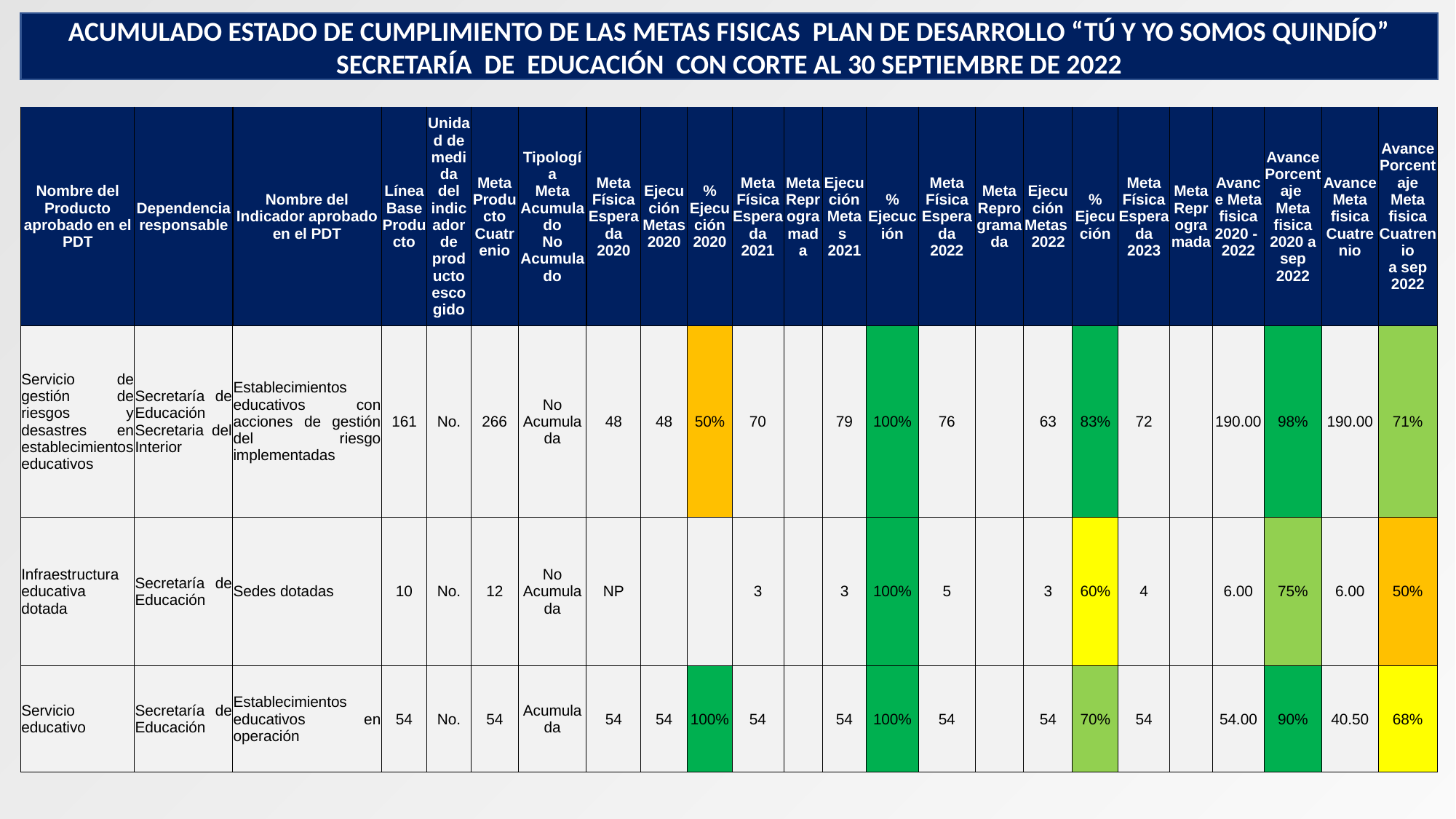

ACUMULADO ESTADO DE CUMPLIMIENTO DE LAS METAS FISICAS  PLAN DE DESARROLLO “TÚ Y YO SOMOS QUINDÍO”
SECRETARÍA  DE  EDUCACIÓN  CON CORTE AL 30 SEPTIEMBRE DE 2022
| Nombre del Producto aprobado en el PDT | Dependencia responsable | Nombre del Indicador aprobado en el PDT | Línea Base Producto | Unidad de medida del indicador de producto escogido | Meta Producto Cuatrenio | Tipología Meta Acumulado No Acumulado | Meta Física Esperada 2020 | Ejecución Metas 2020 | % Ejecución 2020 | Meta Física Esperada 2021 | Meta Reprogramada | Ejecución Metas 2021 | % Ejecución | Meta Física Esperada 2022 | Meta Reprogramada | Ejecución Metas 2022 | % Ejecución | Meta Física Esperada 2023 | Meta Reprogramada | Avance Meta fisica 2020 - 2022 | Avance Porcentaje Meta fisica 2020 a sep 2022 | Avance Meta fisica Cuatrenio | Avance Porcentaje Meta fisica Cuatrenio a sep 2022 |
| --- | --- | --- | --- | --- | --- | --- | --- | --- | --- | --- | --- | --- | --- | --- | --- | --- | --- | --- | --- | --- | --- | --- | --- |
| Servicio de gestión de riesgos y desastres en establecimientos educativos | Secretaría de Educación Secretaria del Interior | Establecimientos educativos con acciones de gestión del riesgo implementadas | 161 | No. | 266 | No Acumulada | 48 | 48 | 50% | 70 |  | 79 | 100% | 76 |  | 63 | 83% | 72 |  | 190.00 | 98% | 190.00 | 71% |
| Infraestructura educativa dotada | Secretaría de Educación | Sedes dotadas | 10 | No. | 12 | No Acumulada | NP |  |  | 3 |  | 3 | 100% | 5 |  | 3 | 60% | 4 |  | 6.00 | 75% | 6.00 | 50% |
| Servicio educativo | Secretaría de Educación | Establecimientos educativos en operación | 54 | No. | 54 | Acumulada | 54 | 54 | 100% | 54 |  | 54 | 100% | 54 |  | 54 | 70% | 54 |  | 54.00 | 90% | 40.50 | 68% |